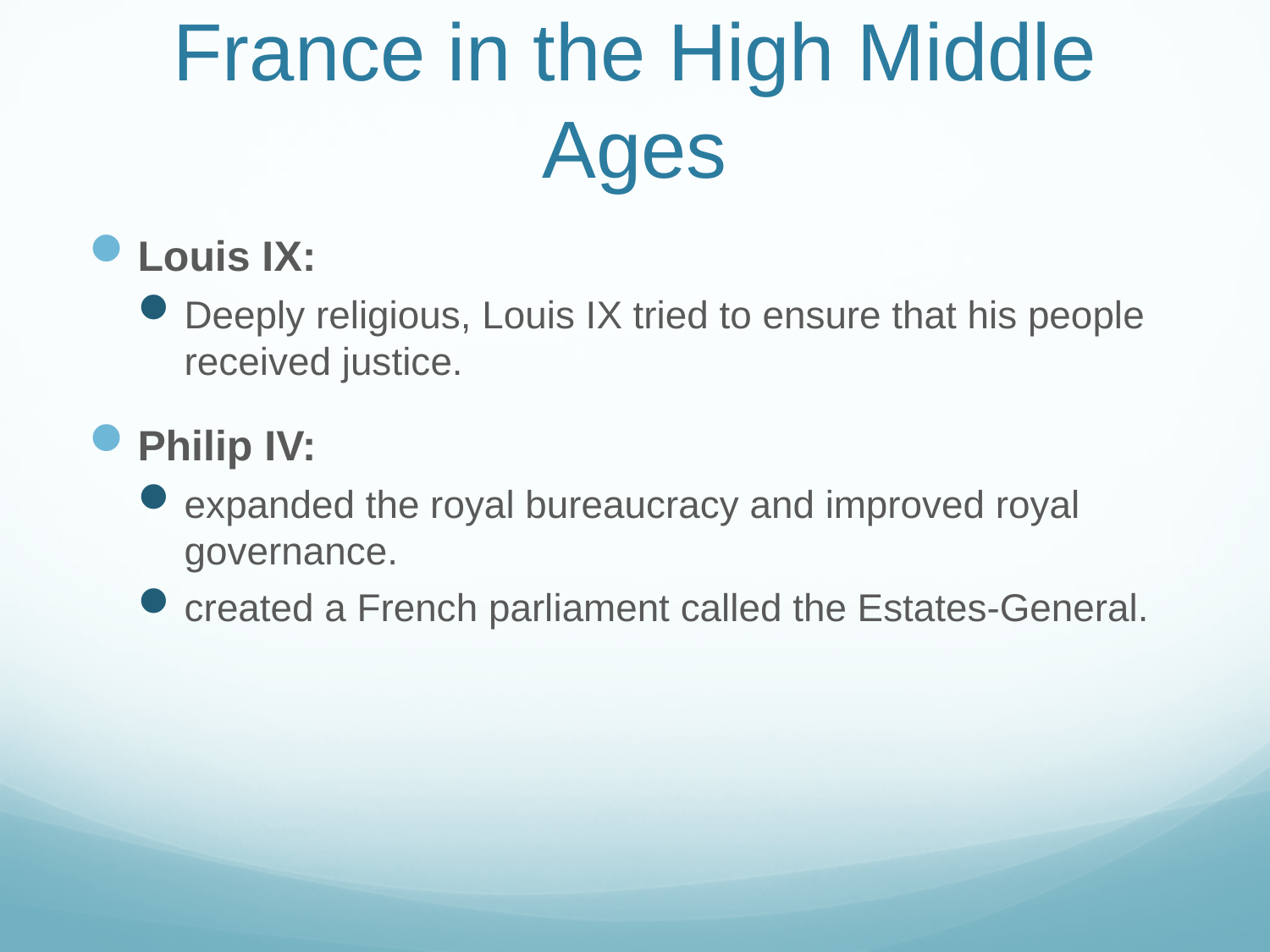

# France in the High Middle Ages
Louis IX:
Deeply religious, Louis IX tried to ensure that his people received justice.
Philip IV:
expanded the royal bureaucracy and improved royal governance.
created a French parliament called the Estates-General.